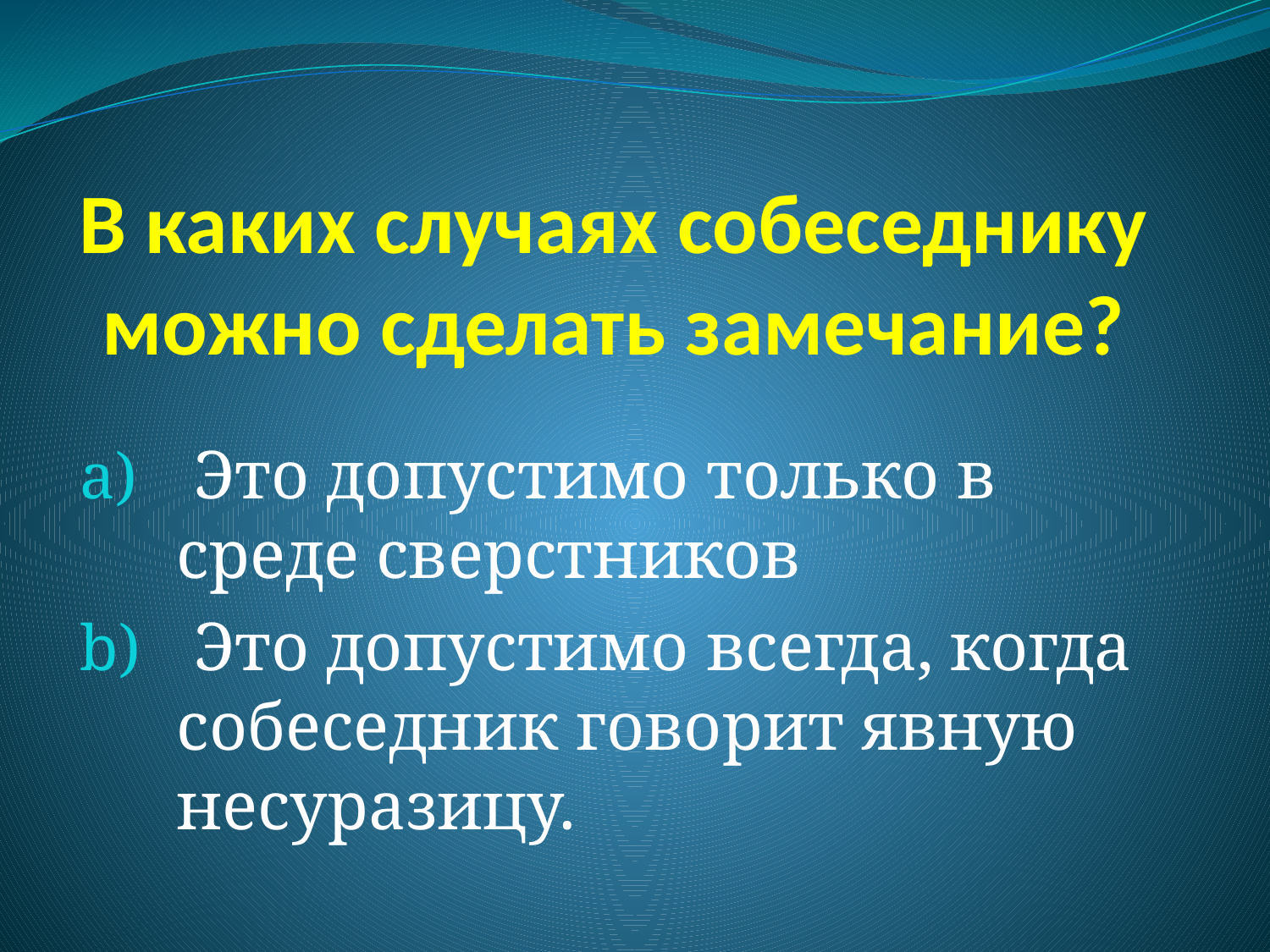

# В каких случаях собеседнику можно сделать замечание?
 Это допустимо только в среде сверстников
 Это допустимо всегда, когда собеседник говорит явную несуразицу.